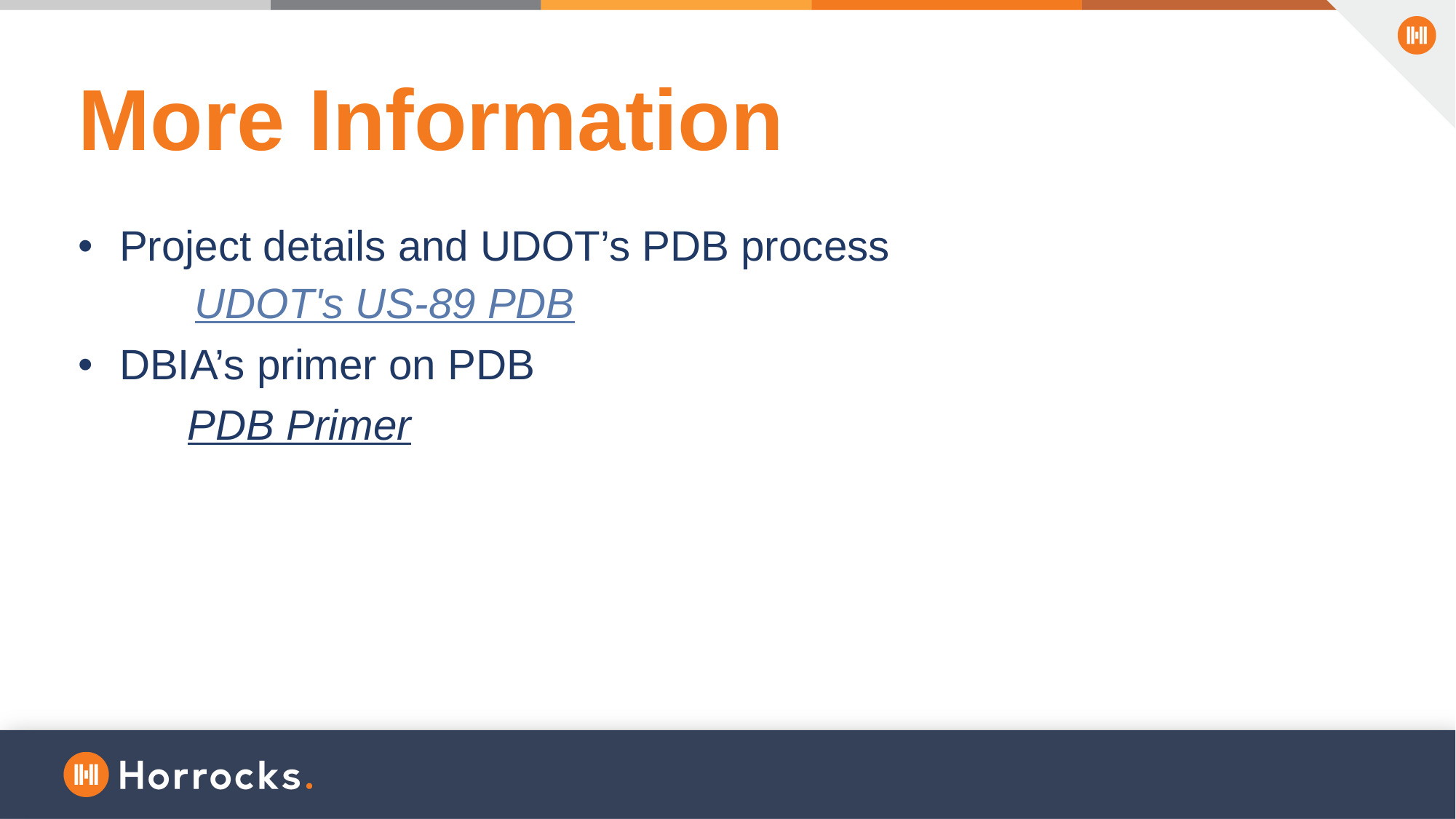

# More Information
Project details and UDOT’s PDB process
UDOT's US-89 PDB
DBIA’s primer on PDB
PDB Primer